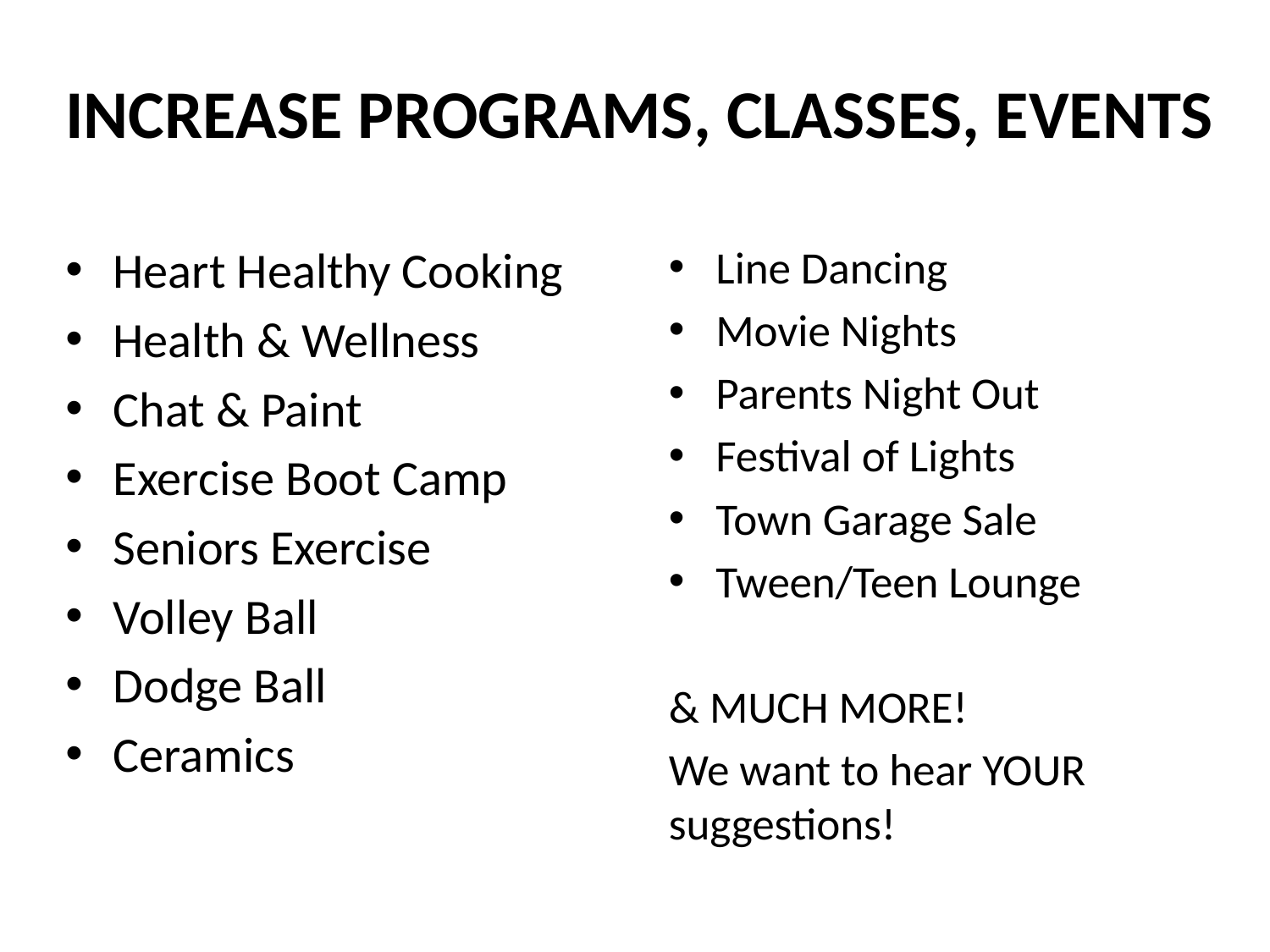

# INCREASE PROGRAMS, CLASSES, EVENTS
Heart Healthy Cooking
Health & Wellness
Chat & Paint
Exercise Boot Camp
Seniors Exercise
Volley Ball
Dodge Ball
Ceramics

Line Dancing
Movie Nights
Parents Night Out
Festival of Lights
Town Garage Sale
Tween/Teen Lounge

& MUCH MORE!
We want to hear YOUR suggestions!